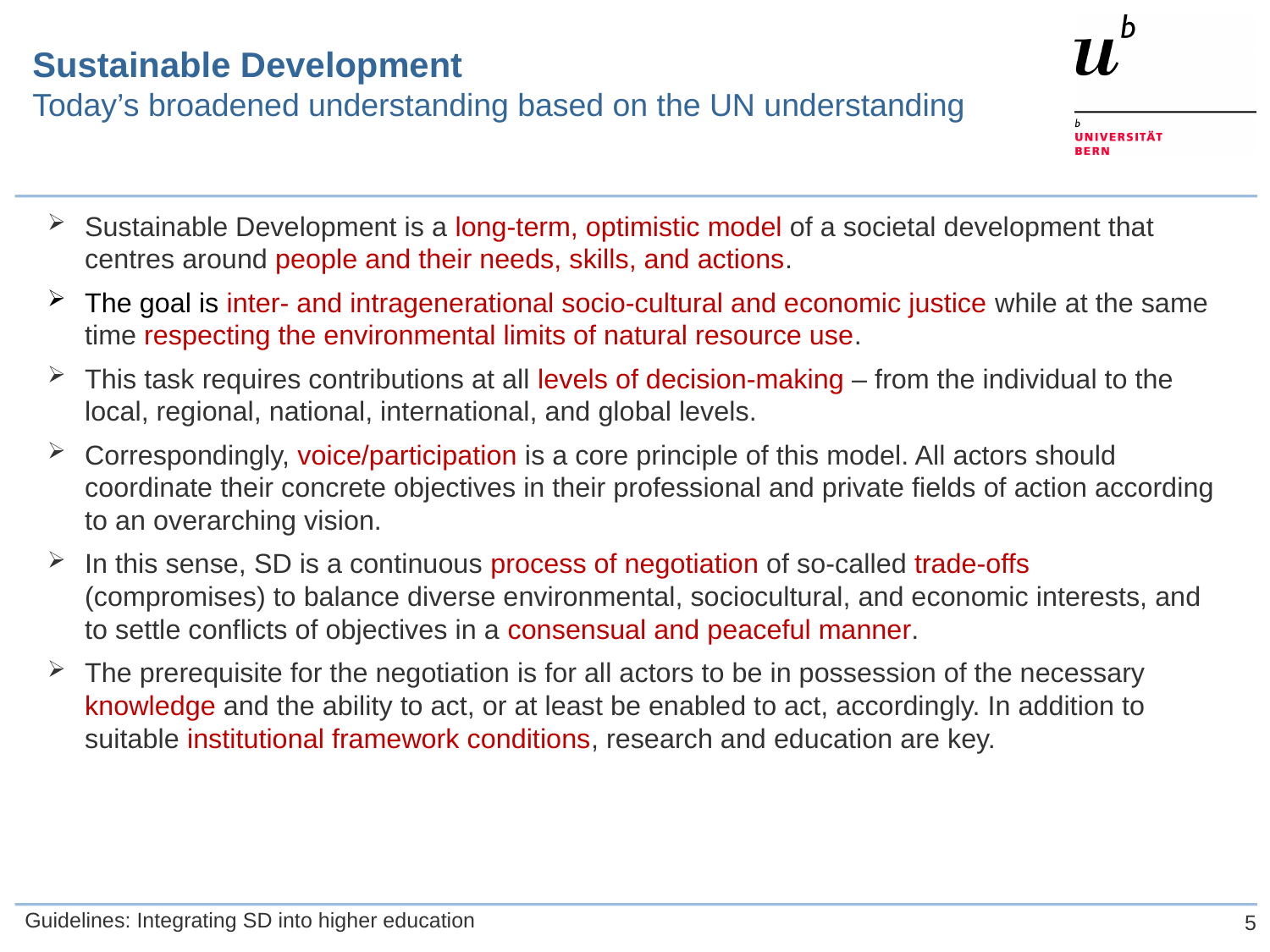

Sustainable Development
Today’s broadened understanding based on the UN understanding

Sustainable Development is a long-term, optimistic model of a societal development that centres around people and their needs, skills, and actions.
The goal is inter- and intragenerational socio-cultural and economic justice while at the same time respecting the environmental limits of natural resource use.
This task requires contributions at all levels of decision-making – from the individual to the local, regional, national, international, and global levels.
Correspondingly, voice/participation is a core principle of this model. All actors should coordinate their concrete objectives in their professional and private fields of action according to an overarching vision.
In this sense, SD is a continuous process of negotiation of so-called trade-offs (compromises) to balance diverse environmental, sociocultural, and economic interests, and to settle conflicts of objectives in a consensual and peaceful manner.
The prerequisite for the negotiation is for all actors to be in possession of the necessary knowledge and the ability to act, or at least be enabled to act, accordingly. In addition to suitable institutional framework conditions, research and education are key.

Guidelines: Integrating SD into higher education
5